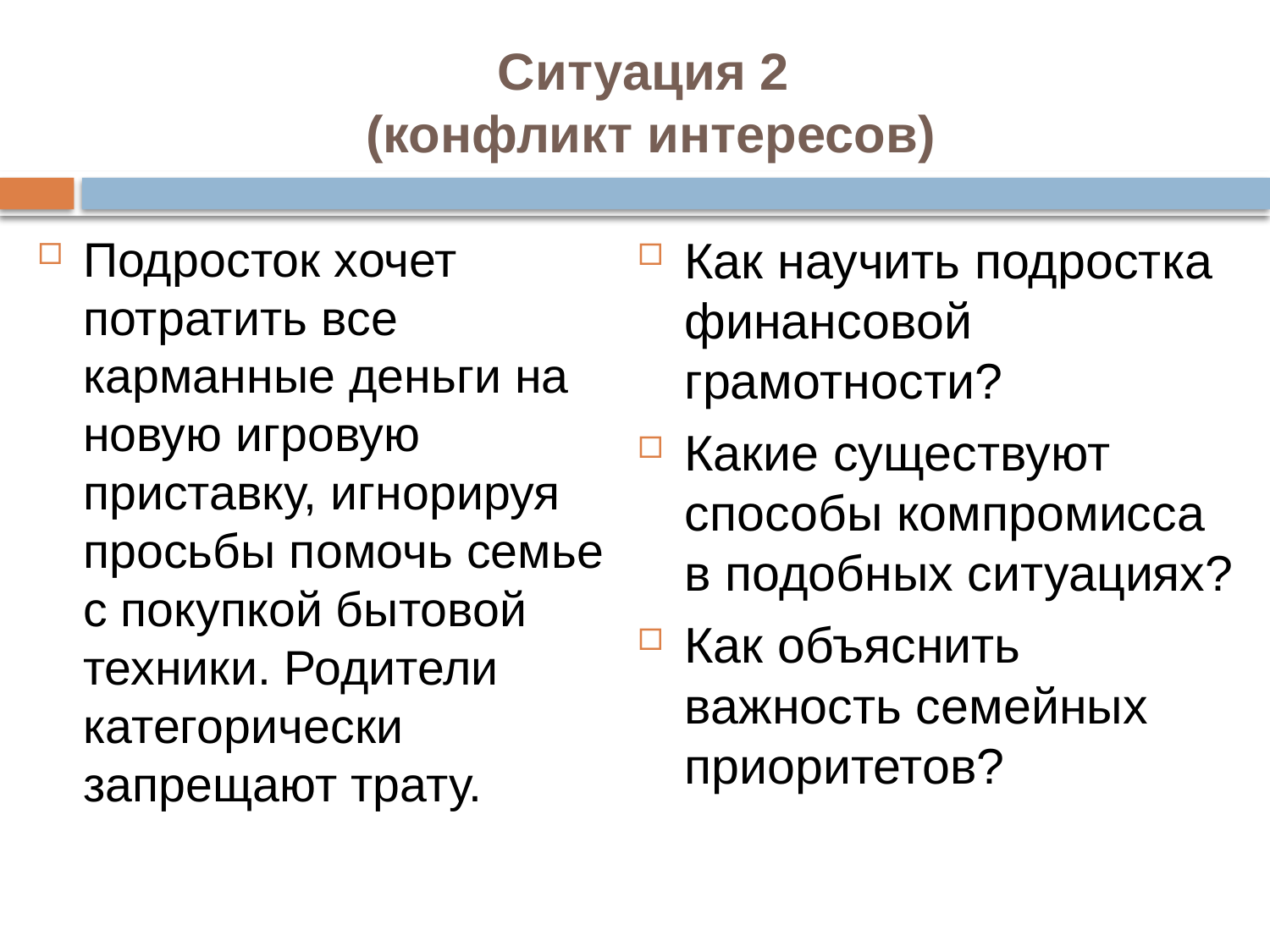

# Ситуация 2 (конфликт интересов)
Подросток хочет потратить все карманные деньги на новую игровую приставку, игнорируя просьбы помочь семье с покупкой бытовой техники. Родители категорически запрещают трату.
Как научить подростка финансовой грамотности?
Какие существуют  способы компромисса в подобных ситуациях?
Как объяснить важность семейных приоритетов?